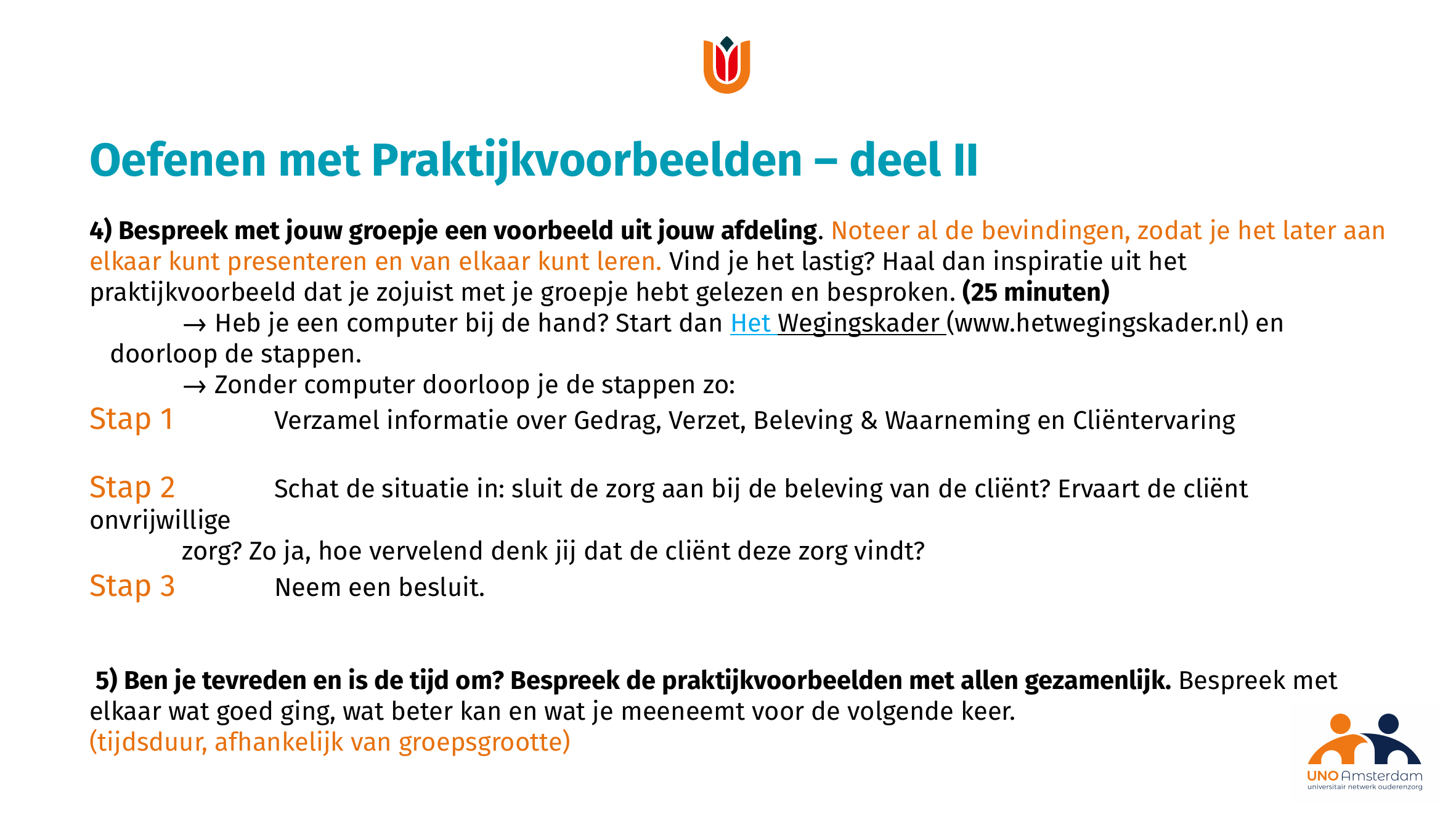

Oefenen met Praktijkvoorbeelden – deel II
4) Bespreek met jouw groepje een voorbeeld uit jouw afdeling. Noteer al de bevindingen, zodat je het later aan elkaar kunt presenteren en van elkaar kunt leren. Vind je het lastig? Haal dan inspiratie uit het praktijkvoorbeeld dat je zojuist met je groepje hebt gelezen en besproken. (25 minuten)
	→ Heb je een computer bij de hand? Start dan Het Wegingskader (www.hetwegingskader.nl) en 	    doorloop de stappen.
	→ Zonder computer doorloop je de stappen zo:
Stap 1 	Verzamel informatie over Gedrag, Verzet, Beleving & Waarneming en Cliëntervaring
Stap 2 	Schat de situatie in: sluit de zorg aan bij de beleving van de cliënt? Ervaart de cliënt onvrijwillige
           	zorg? Zo ja, hoe vervelend denk jij dat de cliënt deze zorg vindt?
Stap 3 	Neem een besluit.
 5) Ben je tevreden en is de tijd om? Bespreek de praktijkvoorbeelden met allen gezamenlijk. Bespreek met elkaar wat goed ging, wat beter kan en wat je meeneemt voor de volgende keer.
(tijdsduur, afhankelijk van groepsgrootte)